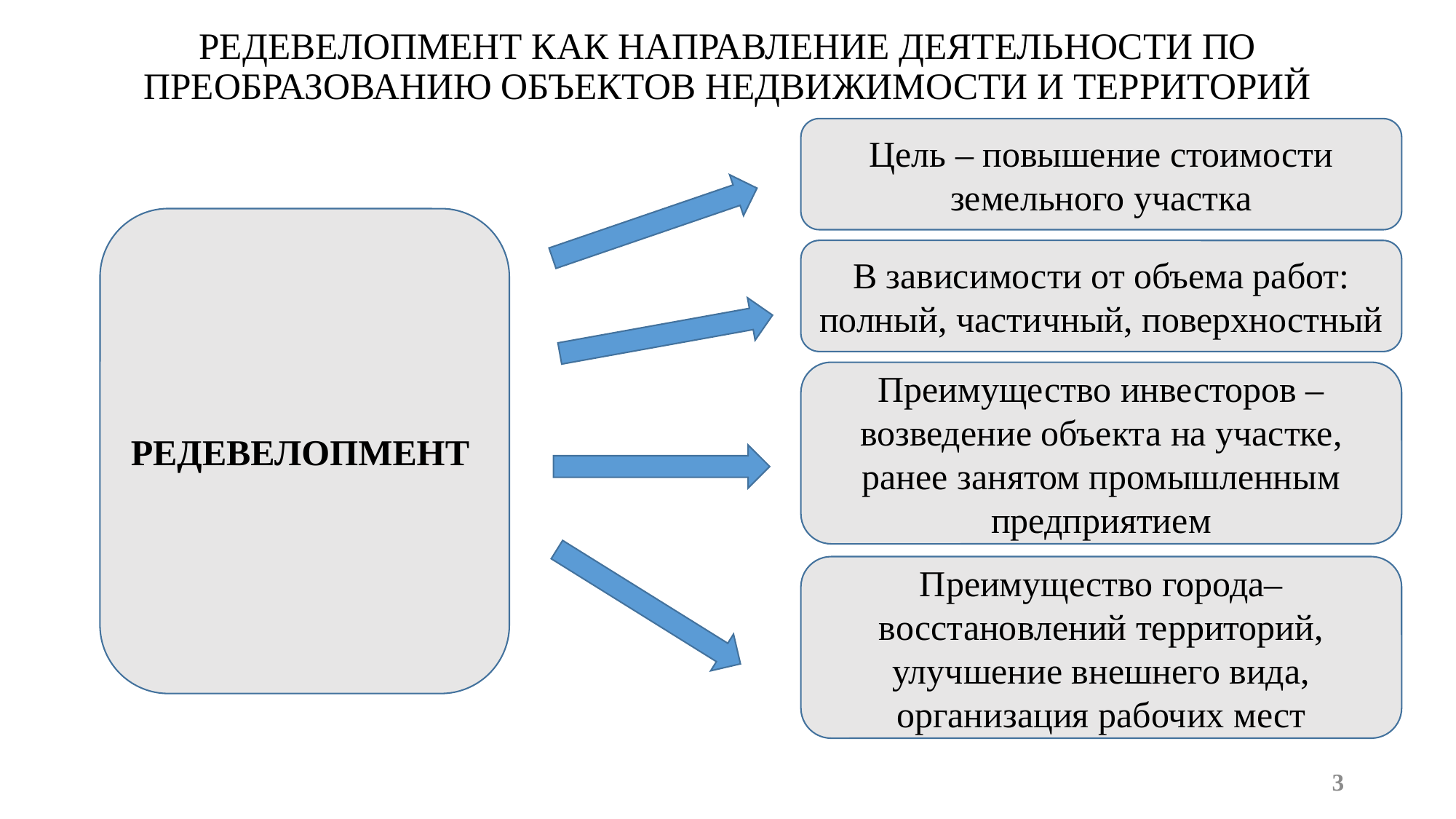

# РЕДЕВЕЛОПМЕНТ КАК НАПРАВЛЕНИЕ ДЕЯТЕЛЬНОСТИ ПО ПРЕОБРАЗОВАНИЮ ОБЪЕКТОВ НЕДВИЖИМОСТИ И ТЕРРИТОРИЙ
Цель – повышение стоимости земельного участка

РЕДЕВЕЛОПМЕНТ
В зависимости от объема работ: полный, частичный, поверхностный

Преимущество инвесторов – возведение объекта на участке, ранее занятом промышленным предприятием

Преимущество города– восстановлений территорий, улучшение внешнего вида, организация рабочих мест

3